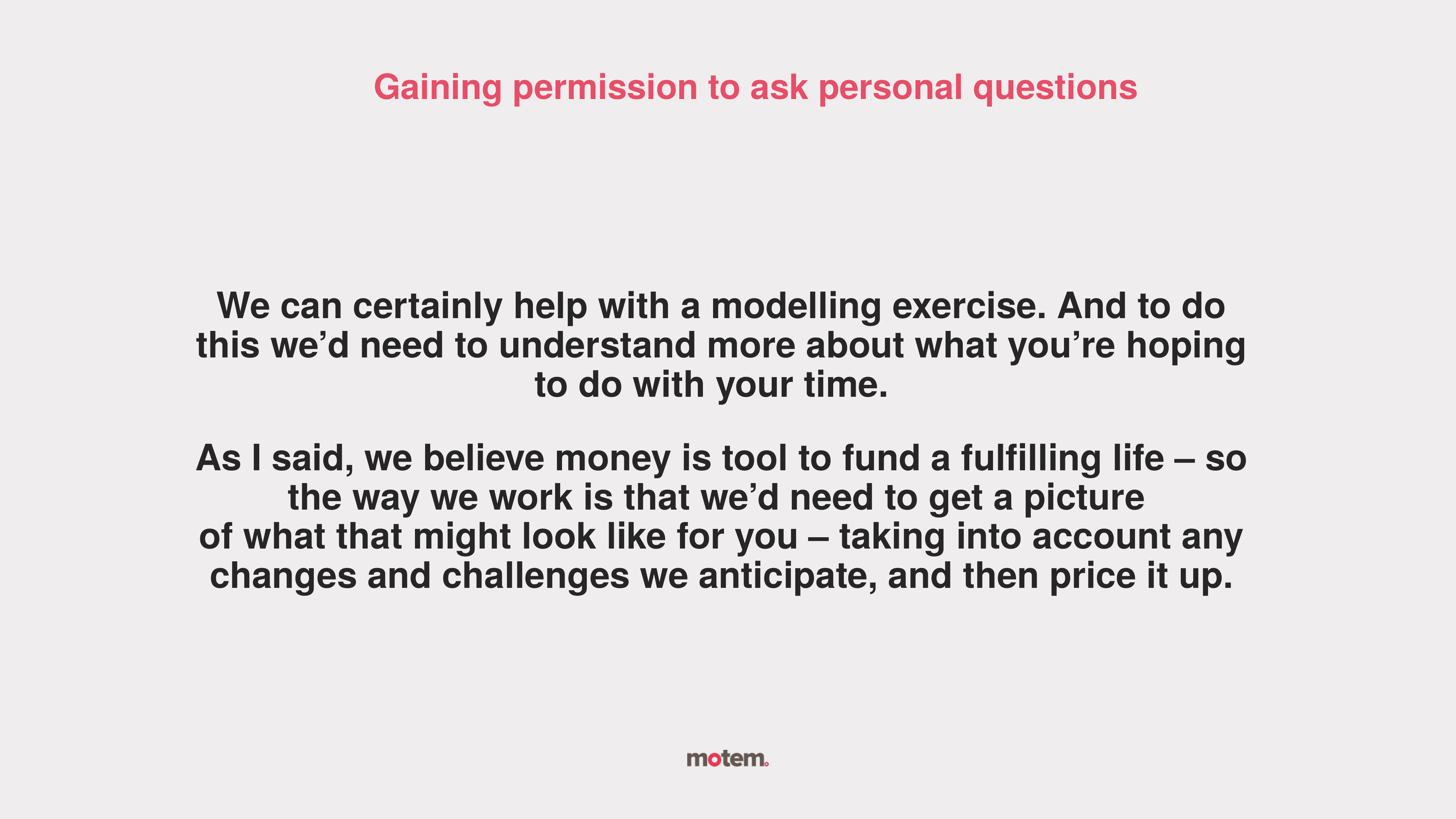

Gaining permission to ask personal questions
We can certainly help with a modelling exercise. And to do this we’d need to understand more about what you’re hoping to do with your time.
As I said, we believe money is tool to fund a fulfilling life – so the way we work is that we’d need to get a picture
of what that might look like for you – taking into account any changes and challenges we anticipate, and then price it up.